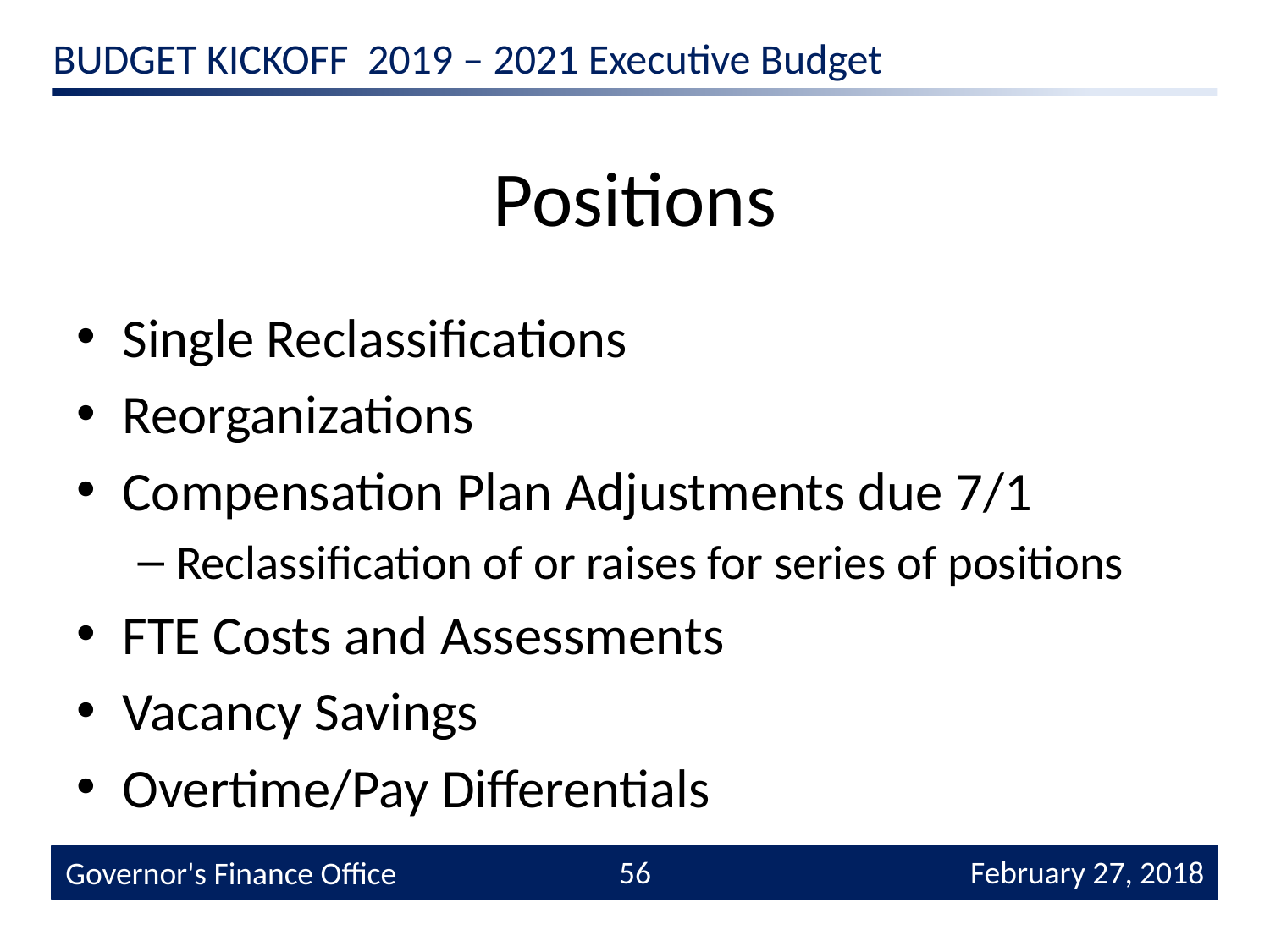

# Positions
Single Reclassifications
Reorganizations
Compensation Plan Adjustments due 7/1
Reclassification of or raises for series of positions
FTE Costs and Assessments
Vacancy Savings
Overtime/Pay Differentials
56
 February 27, 2018
Governor's Finance Office